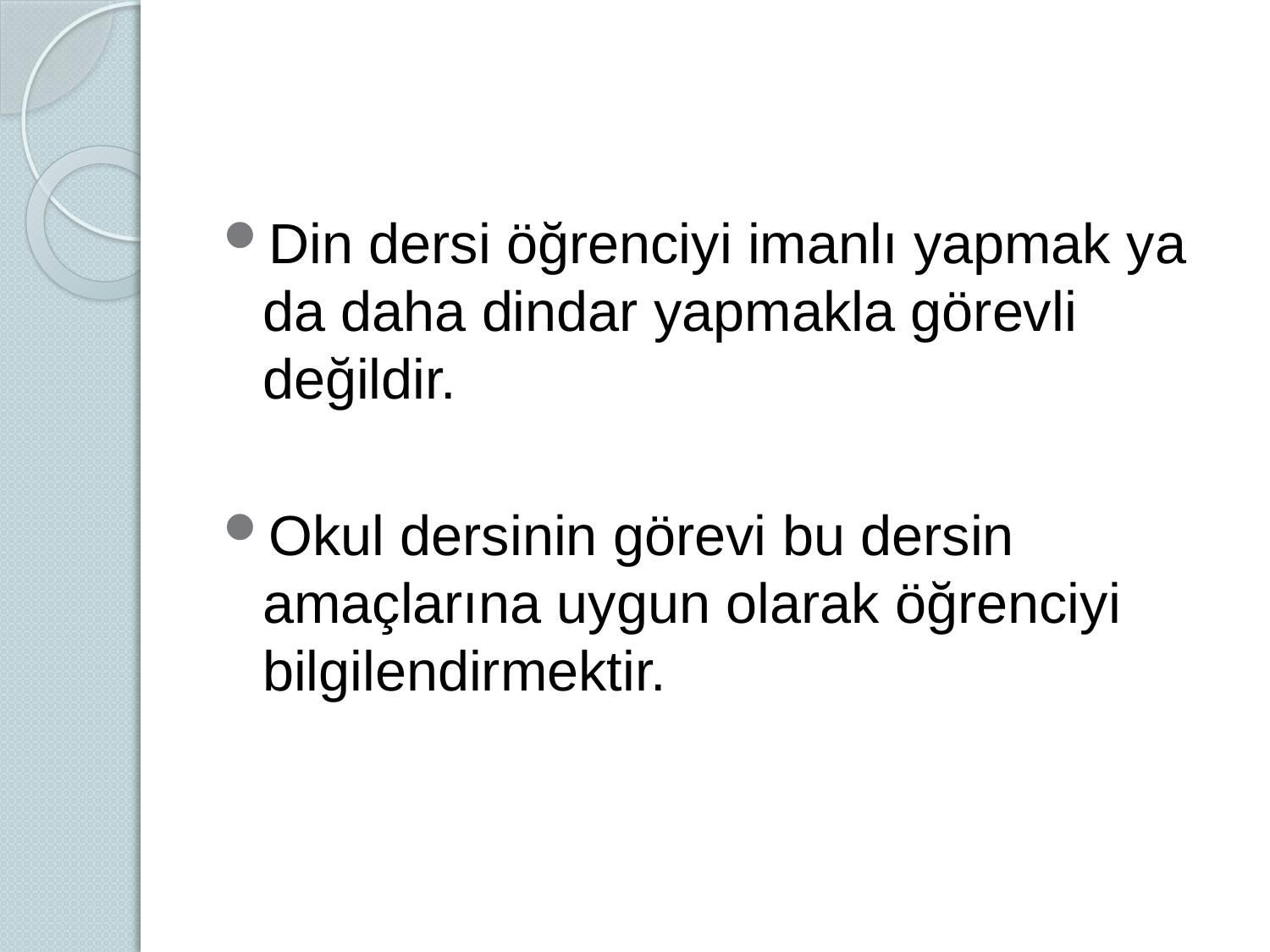

#
Din dersi öğrenciyi imanlı yapmak ya da daha dindar yapmakla görevli değildir.

Okul dersinin görevi bu dersin amaçlarına uygun olarak öğrenciyi bilgilendirmektir.